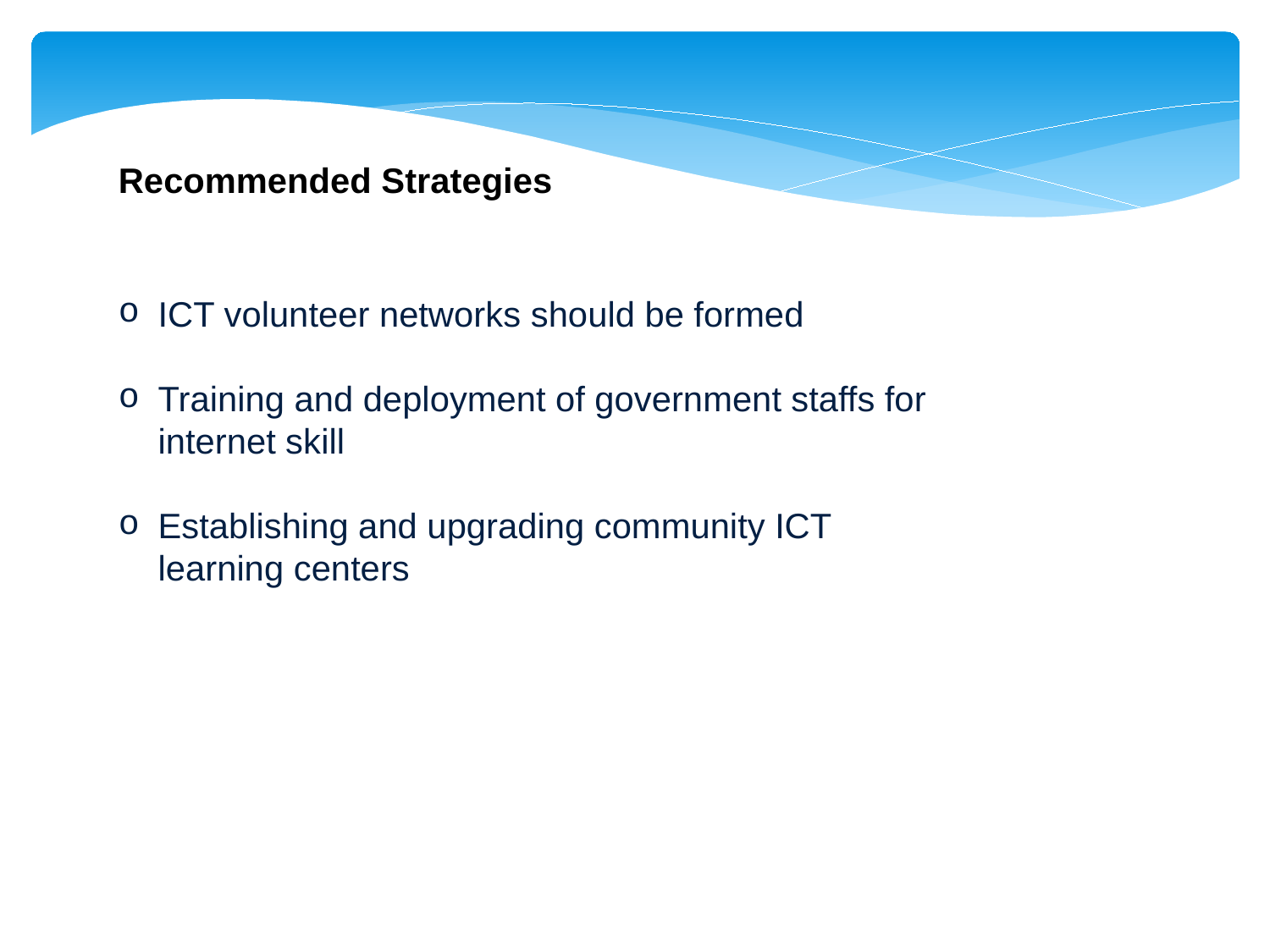

Recommended Strategies
ICT volunteer networks should be formed

Training and deployment of government staffs for internet skill

Establishing and upgrading community ICT learning centers